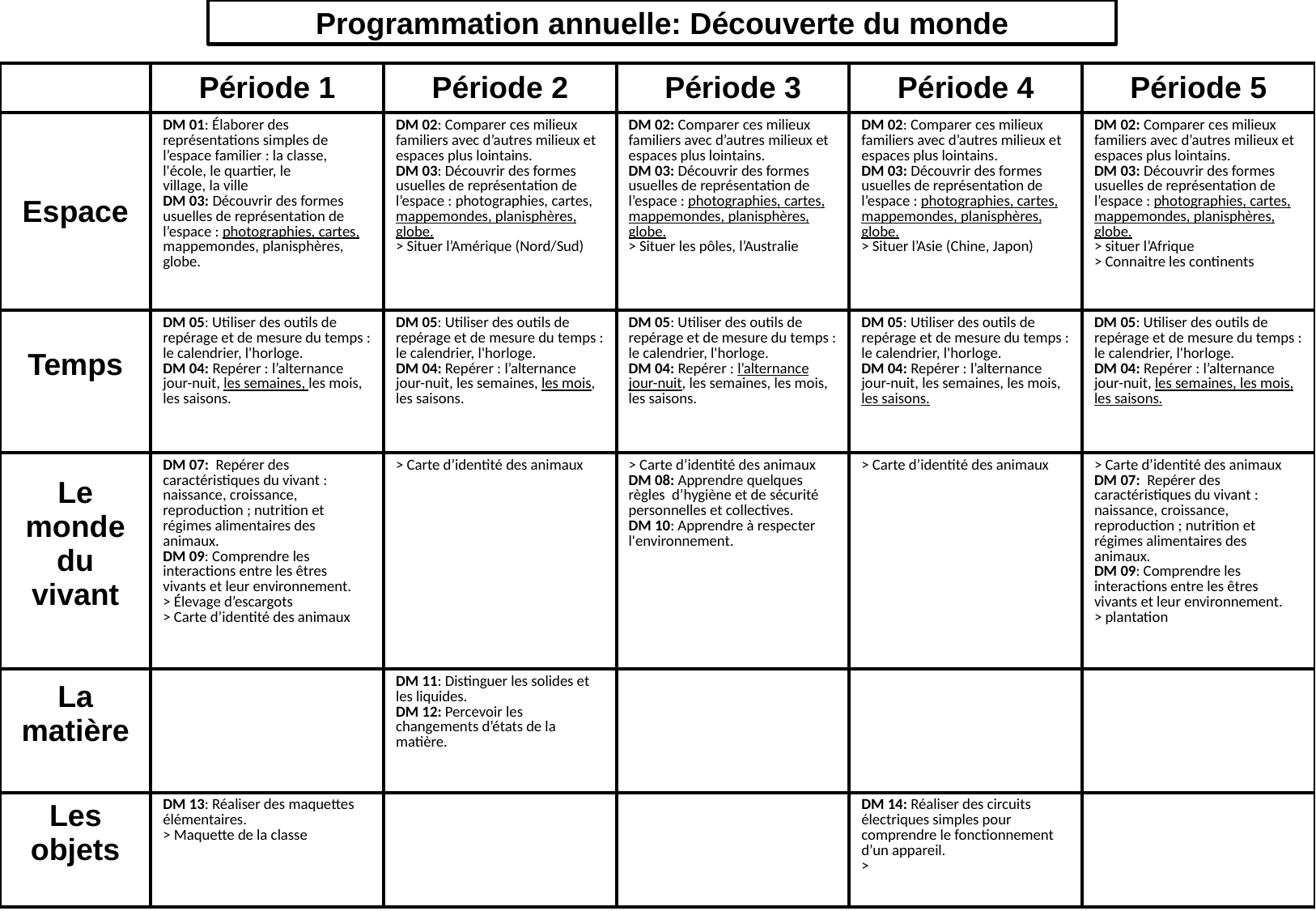

Programmation annuelle: Découverte du monde
|  | Période 1 | Période 2 | Période 3 | Période 4 | Période 5 |
| --- | --- | --- | --- | --- | --- |
| Espace | DM 01: Élaborer des représentations simples de l’espace familier : la classe, l'école, le quartier, le village, la ville DM 03: Découvrir des formes usuelles de représentation de l’espace : photographies, cartes, mappemondes, planisphères, globe. | DM 02: Comparer ces milieux familiers avec d’autres milieux et espaces plus lointains. DM 03: Découvrir des formes usuelles de représentation de l’espace : photographies, cartes, mappemondes, planisphères, globe. > Situer l’Amérique (Nord/Sud) | DM 02: Comparer ces milieux familiers avec d’autres milieux et espaces plus lointains. DM 03: Découvrir des formes usuelles de représentation de l’espace : photographies, cartes, mappemondes, planisphères, globe. > Situer les pôles, l’Australie | DM 02: Comparer ces milieux familiers avec d’autres milieux et espaces plus lointains. DM 03: Découvrir des formes usuelles de représentation de l’espace : photographies, cartes, mappemondes, planisphères, globe. > Situer l’Asie (Chine, Japon) | DM 02: Comparer ces milieux familiers avec d’autres milieux et espaces plus lointains. DM 03: Découvrir des formes usuelles de représentation de l’espace : photographies, cartes, mappemondes, planisphères, globe. > situer l’Afrique > Connaitre les continents |
| Temps | DM 05: Utiliser des outils de repérage et de mesure du temps : le calendrier, l'horloge. DM 04: Repérer : l’alternance jour-nuit, les semaines, les mois, les saisons. | DM 05: Utiliser des outils de repérage et de mesure du temps : le calendrier, l'horloge. DM 04: Repérer : l’alternance jour-nuit, les semaines, les mois, les saisons. | DM 05: Utiliser des outils de repérage et de mesure du temps : le calendrier, l'horloge. DM 04: Repérer : l’alternance jour-nuit, les semaines, les mois, les saisons. | DM 05: Utiliser des outils de repérage et de mesure du temps : le calendrier, l'horloge. DM 04: Repérer : l’alternance jour-nuit, les semaines, les mois, les saisons. | DM 05: Utiliser des outils de repérage et de mesure du temps : le calendrier, l'horloge. DM 04: Repérer : l’alternance jour-nuit, les semaines, les mois, les saisons. |
| Le monde du vivant | DM 07: Repérer des caractéristiques du vivant : naissance, croissance, reproduction ; nutrition et régimes alimentaires des animaux. DM 09: Comprendre les interactions entre les êtres vivants et leur environnement. > Élevage d’escargots > Carte d’identité des animaux | > Carte d’identité des animaux | > Carte d’identité des animaux DM 08: Apprendre quelques règles d’hygiène et de sécurité personnelles et collectives. DM 10: Apprendre à respecter l'environnement. | > Carte d’identité des animaux | > Carte d’identité des animaux DM 07: Repérer des caractéristiques du vivant : naissance, croissance, reproduction ; nutrition et régimes alimentaires des animaux. DM 09: Comprendre les interactions entre les êtres vivants et leur environnement. > plantation |
| La matière |  | DM 11: Distinguer les solides et les liquides. DM 12: Percevoir les changements d’états de la matière. |  |  |  |
| Les objets | DM 13: Réaliser des maquettes élémentaires. > Maquette de la classe |  |  | DM 14: Réaliser des circuits électriques simples pour comprendre le fonctionnement d’un appareil. > |  |